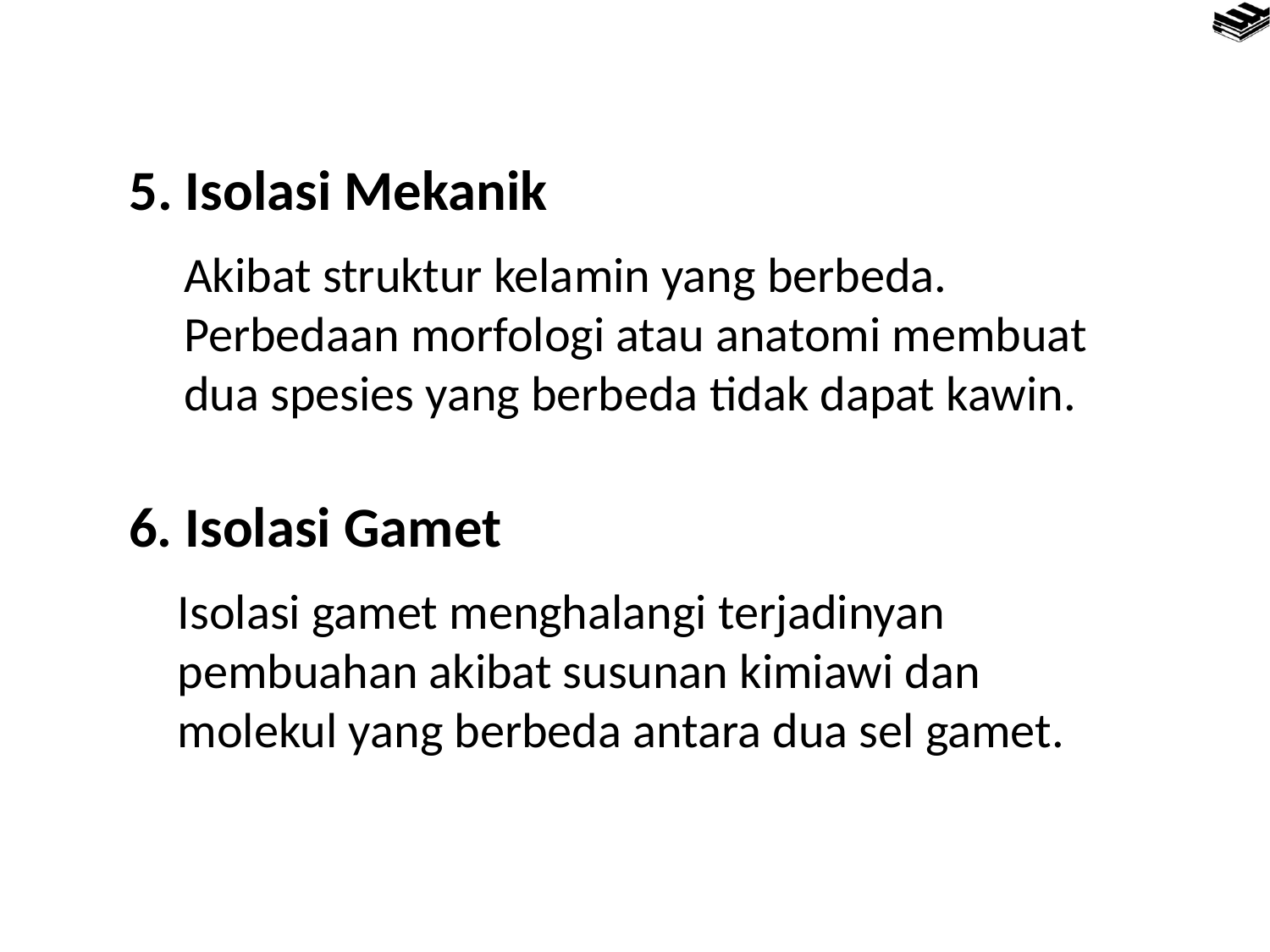

5. Isolasi Mekanik
Akibat struktur kelamin yang berbeda. Perbedaan morfologi atau anatomi membuat dua spesies yang berbeda tidak dapat kawin.
6. Isolasi Gamet
Isolasi gamet menghalangi terjadinyan pembuahan akibat susunan kimiawi dan molekul yang berbeda antara dua sel gamet.